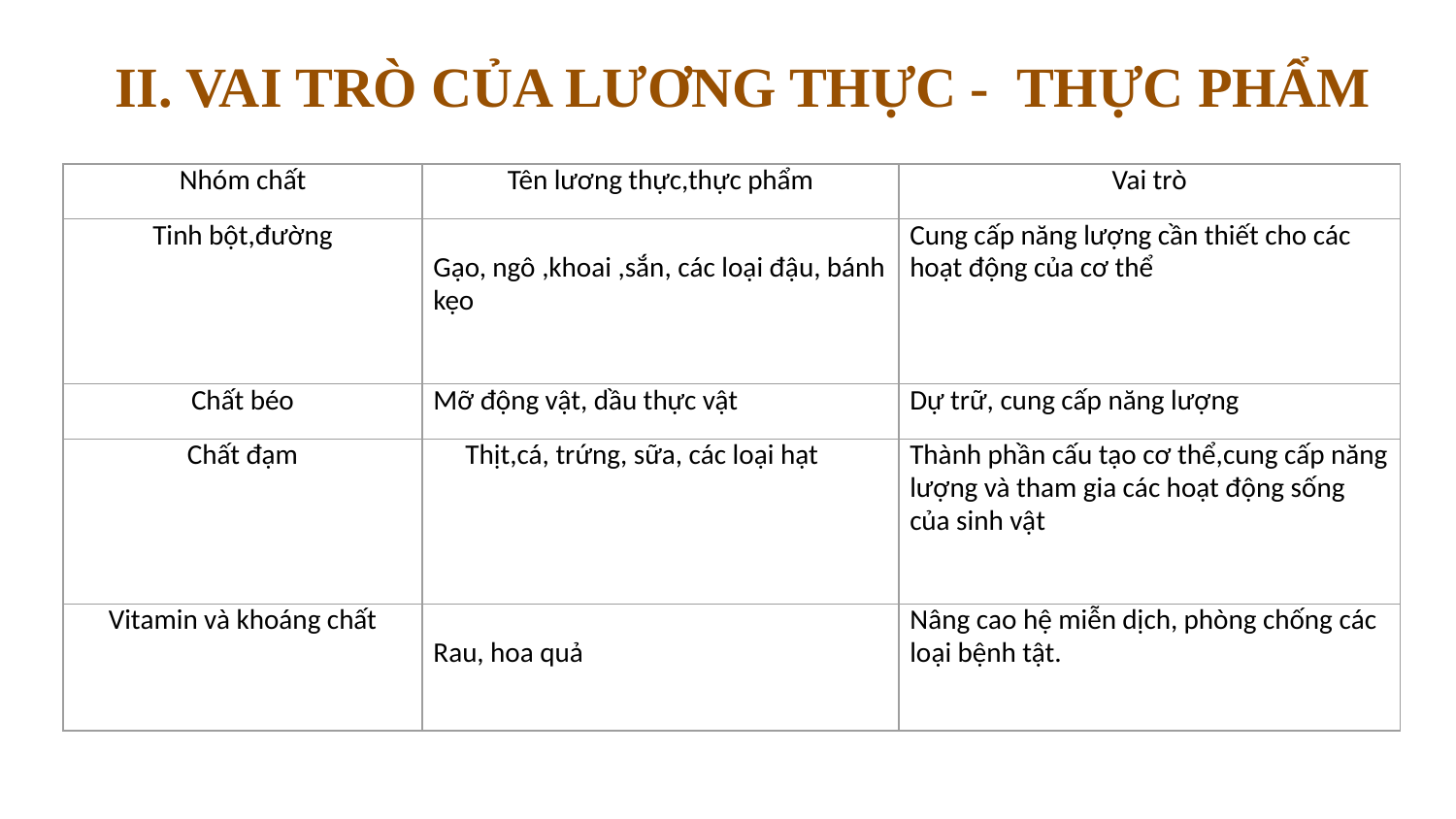

# II. VAI TRÒ CỦA LƯƠNG THỰC -  THỰC PHẨM
| Nhóm chất | Tên lương thực,thực phẩm | Vai trò |
| --- | --- | --- |
| Tinh bột,đường | Gạo, ngô ,khoai ,sắn, các loại đậu, bánh kẹo | Cung cấp năng lượng cần thiết cho các hoạt động của cơ thể |
| Chất béo | Mỡ động vật, dầu thực vật | Dự trữ, cung cấp năng lượng |
| Chất đạm | Thịt,cá, trứng, sữa, các loại hạt | Thành phần cấu tạo cơ thể,cung cấp năng lượng và tham gia các hoạt động sống của sinh vật |
| Vitamin và khoáng chất | Rau, hoa quả | Nâng cao hệ miễn dịch, phòng chống các loại bệnh tật. |